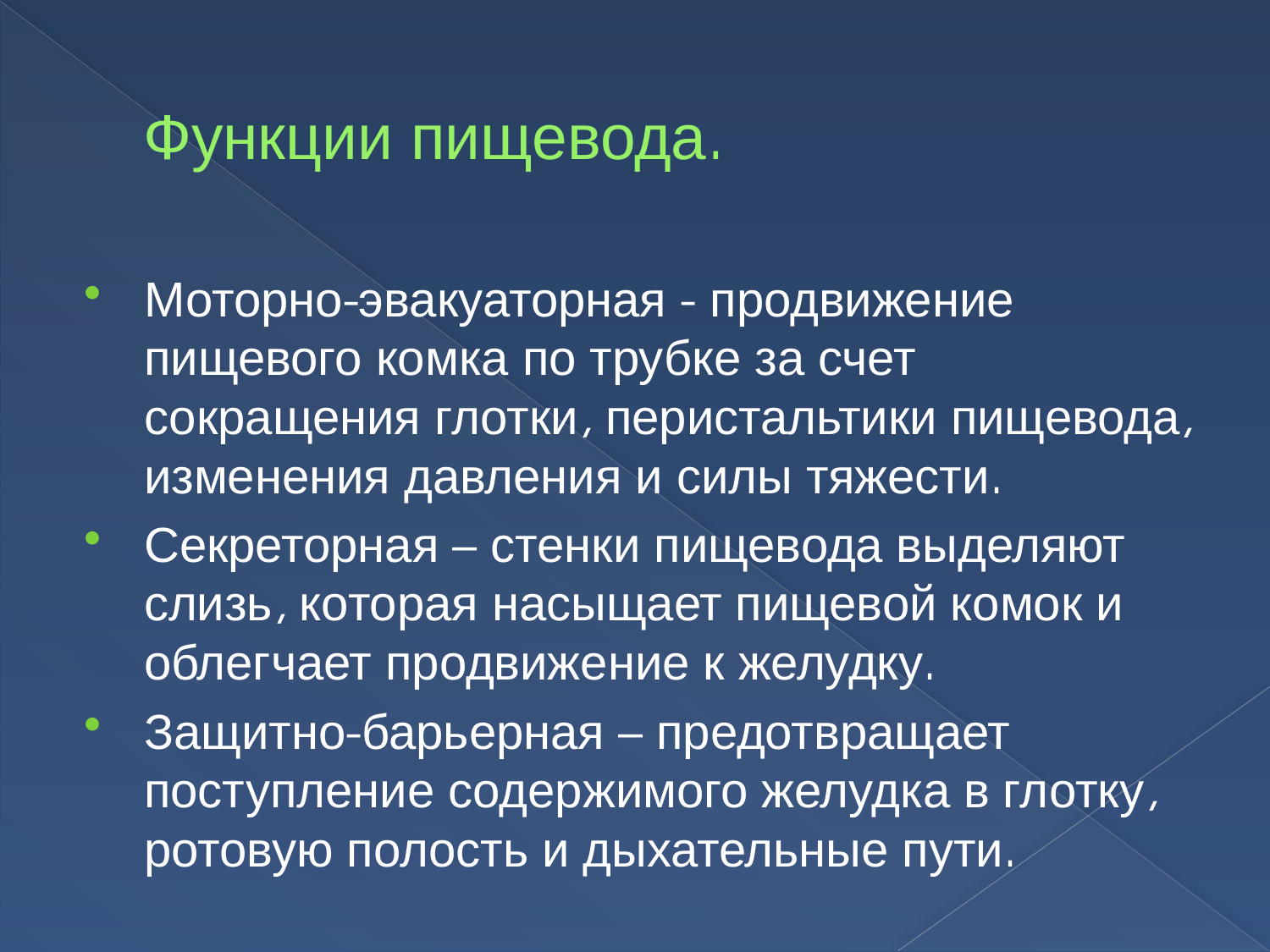

# Функции пищевода.
Моторно-эвакуаторная - продвижение пищевого комка по трубке за счет сокращения глотки, перистальтики пищевода, изменения давления и силы тяжести.
Секреторная – стенки пищевода выделяют слизь, которая насыщает пищевой комок и облегчает продвижение к желудку.
Защитно-барьерная – предотвращает поступление содержимого желудка в глотку, ротовую полость и дыхательные пути.